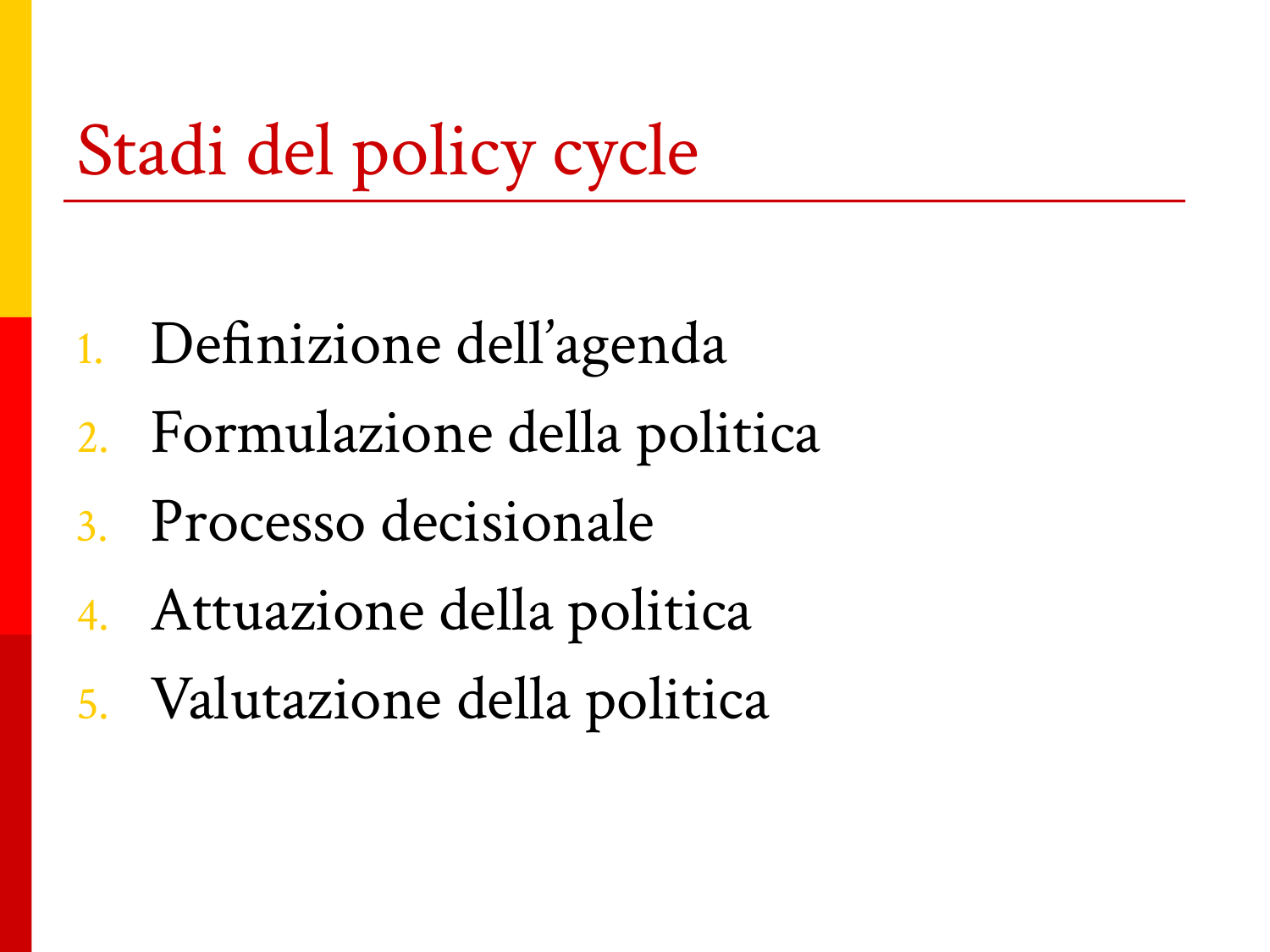

# Stadi del policy cycle

Definizione dell’agenda
Formulazione della politica
Processo decisionale
Attuazione della politica
Valutazione della politica